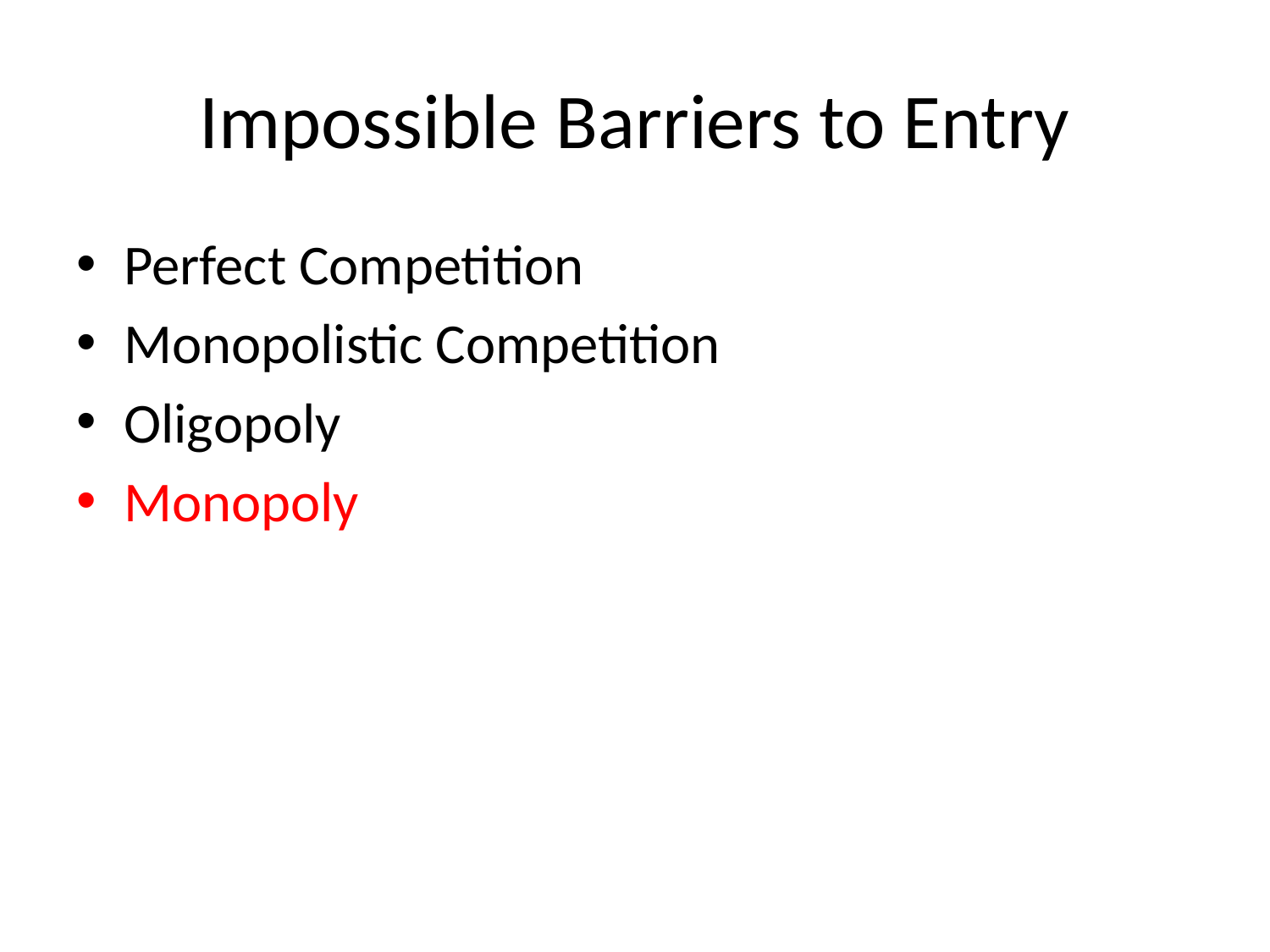

# Impossible Barriers to Entry
Perfect Competition
Monopolistic Competition
Oligopoly
Monopoly